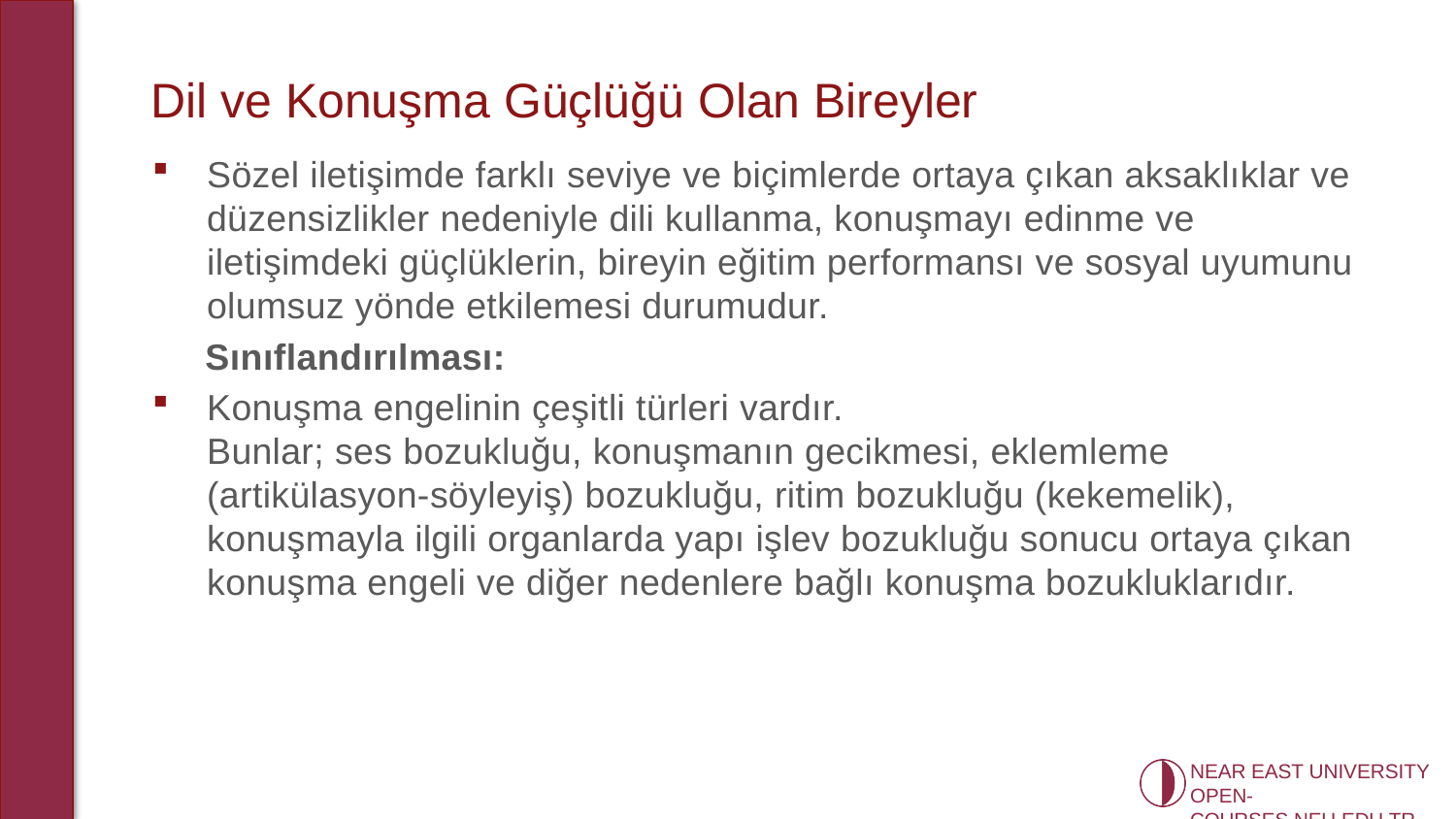

# Dil ve Konuşma Güçlüğü Olan Bireyler
Sözel iletişimde farklı seviye ve biçimlerde ortaya çıkan aksaklıklar ve düzensizlikler nedeniyle dili kullanma, konuşmayı edinme ve iletişimdeki güçlüklerin, bireyin eğitim performansı ve sosyal uyumunu olumsuz yönde etkilemesi durumudur.
     Sınıflandırılması:
Konuşma engelinin çeşitli türleri vardır.
Bunlar; ses bozukluğu, konuşmanın gecikmesi, eklemleme (artikülasyon-söyleyiş) bozukluğu, ritim bozukluğu (kekemelik), konuşmayla ilgili organlarda yapı işlev bozukluğu sonucu ortaya çıkan konuşma engeli ve diğer nedenlere bağlı konuşma bozukluklarıdır.